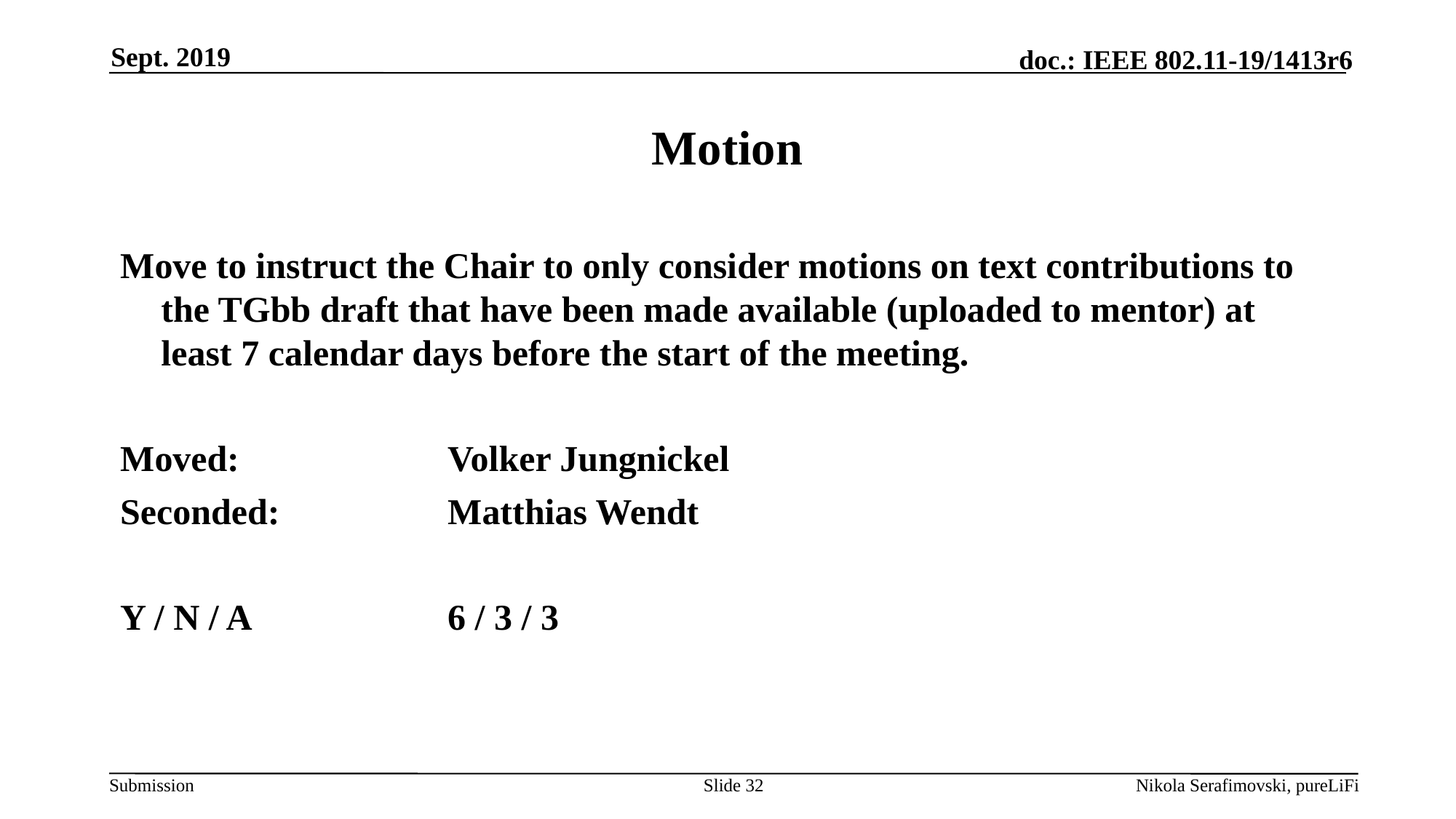

Sept. 2019
# Motion
Move to instruct the Chair to only consider motions on text contributions to the TGbb draft that have been made available (uploaded to mentor) at least 7 calendar days before the start of the meeting.

Moved:		Volker Jungnickel
Seconded:		Matthias Wendt

Y / N / A		6 / 3 / 3
Slide 32
Nikola Serafimovski, pureLiFi